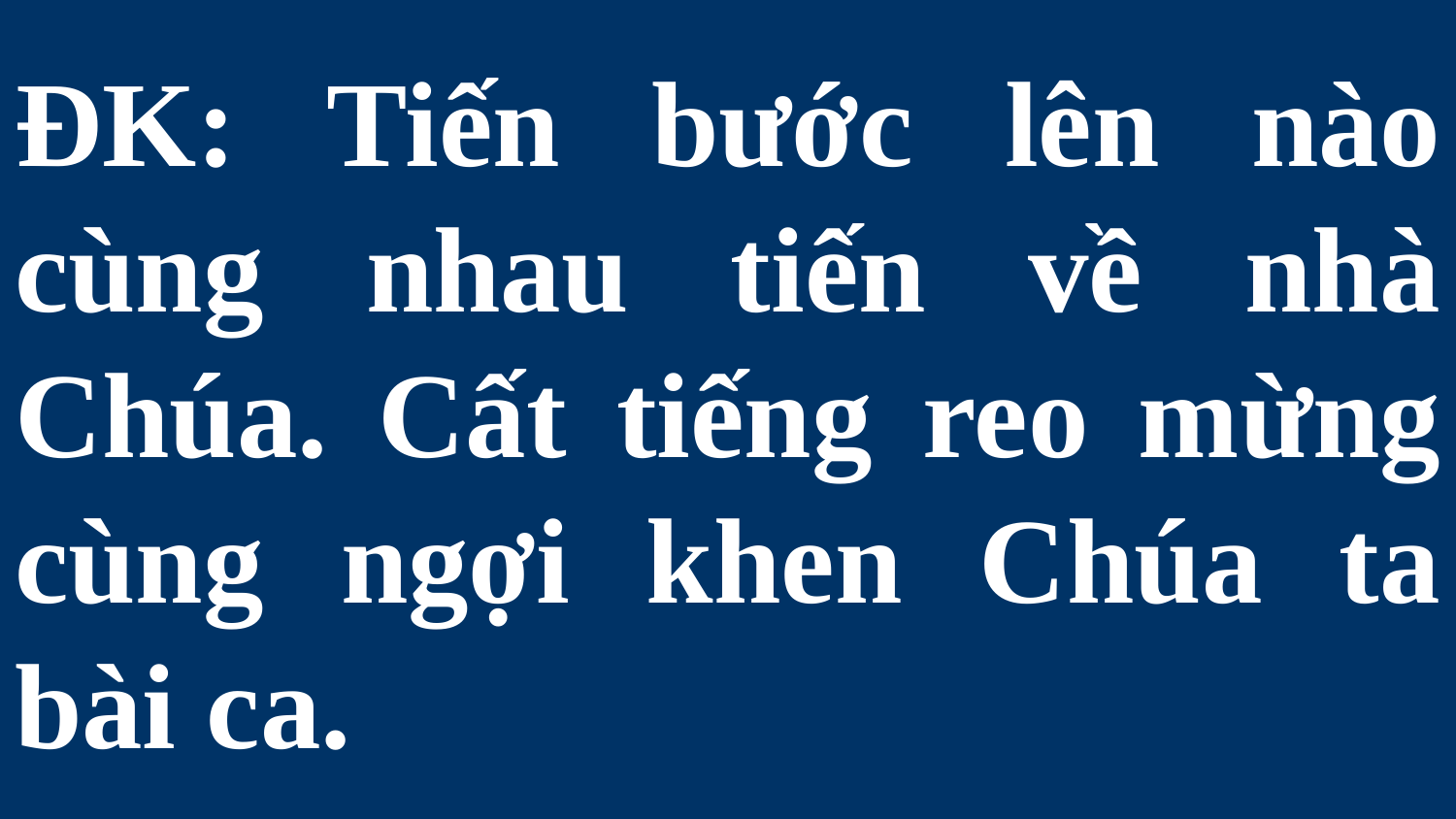

# ĐK: Tiến bước lên nào cùng nhau tiến về nhà Chúa. Cất tiếng reo mừng cùng ngợi khen Chúa ta bài ca.